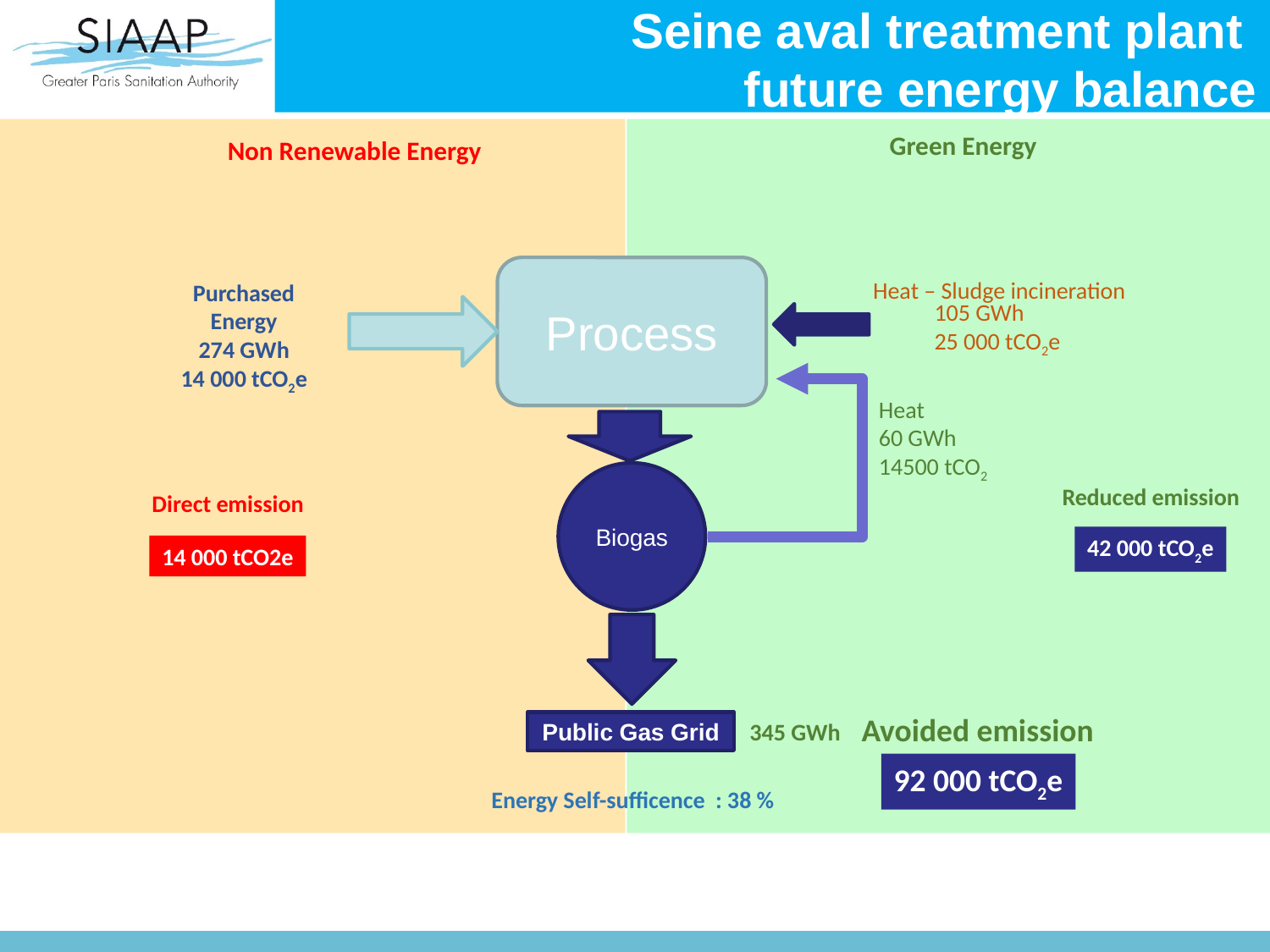

# Seine aval treatment plant future energy balance

Green Energy
Non Renewable Energy
Process
Heat – Sludge incineration
105 GWh
25 000 tCO2e

Purchased
Energy
274 GWh
14 000 tCO2e

Heat
60 GWh
14500 tCO2

Biogas
Reduced emission
42 000 tCO2e
Direct emission
14 000 tCO2e

Avoided emission
92 000 tCO2e
345 GWh
Public Gas Grid
Energy Self-sufficence  : 38 %